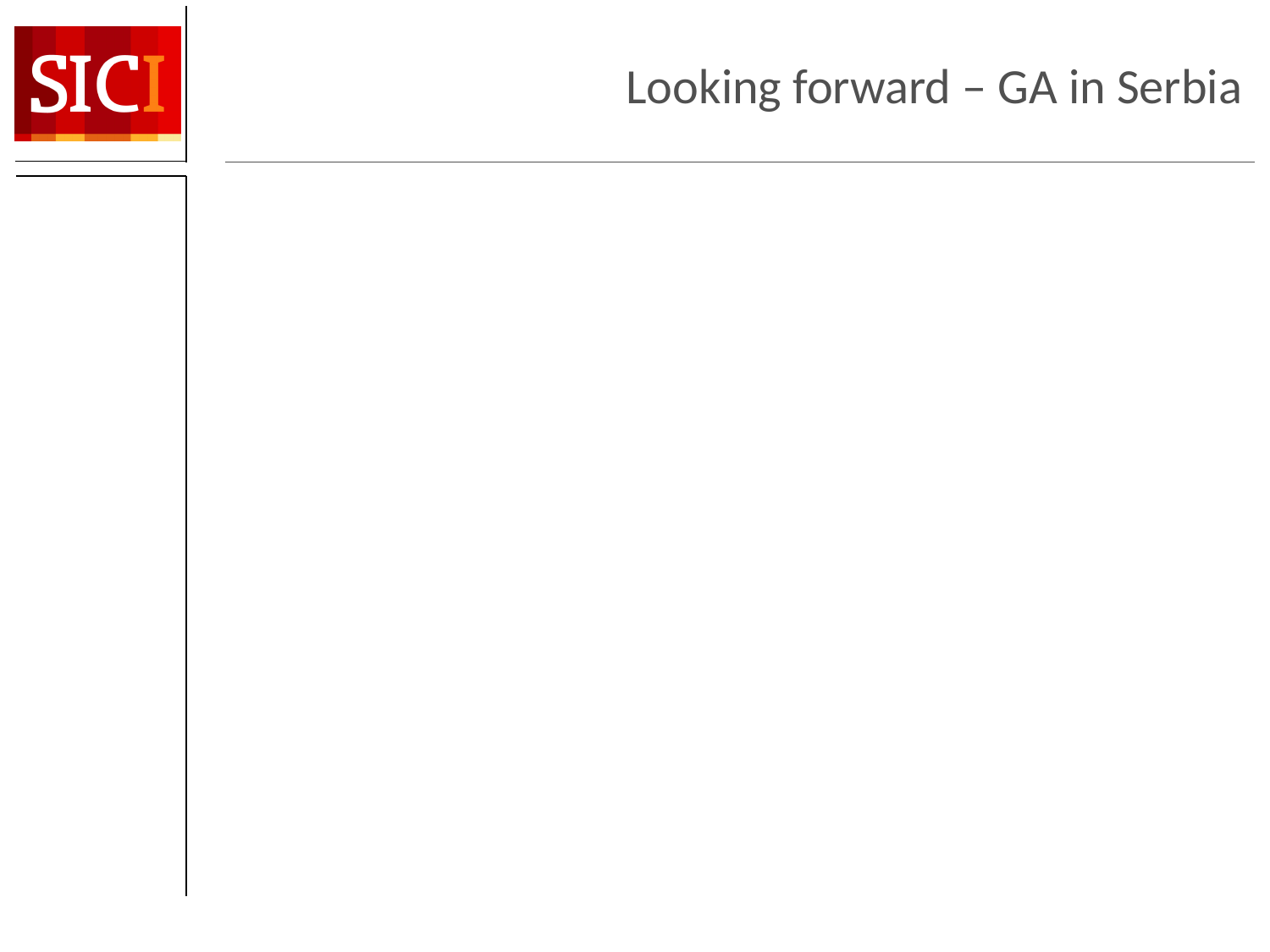

# Looking forward – GA in Serbia